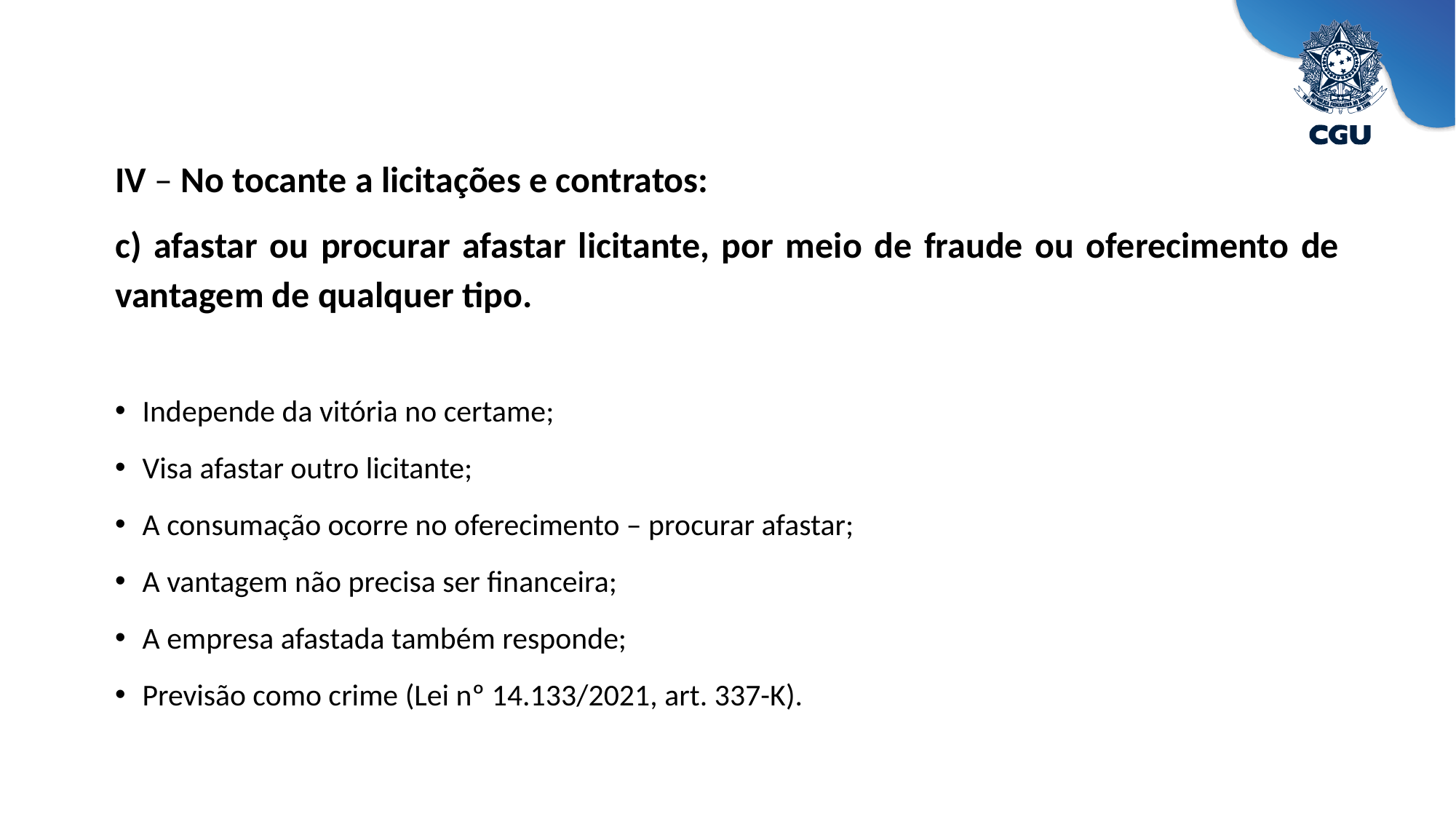

IV – No tocante a licitações e contratos:
c) afastar ou procurar afastar licitante, por meio de fraude ou oferecimento de vantagem de qualquer tipo.

Independe da vitória no certame;
Visa afastar outro licitante;
A consumação ocorre no oferecimento – procurar afastar;
A vantagem não precisa ser financeira;
A empresa afastada também responde;
Previsão como crime (Lei nº 14.133/2021, art. 337-K).